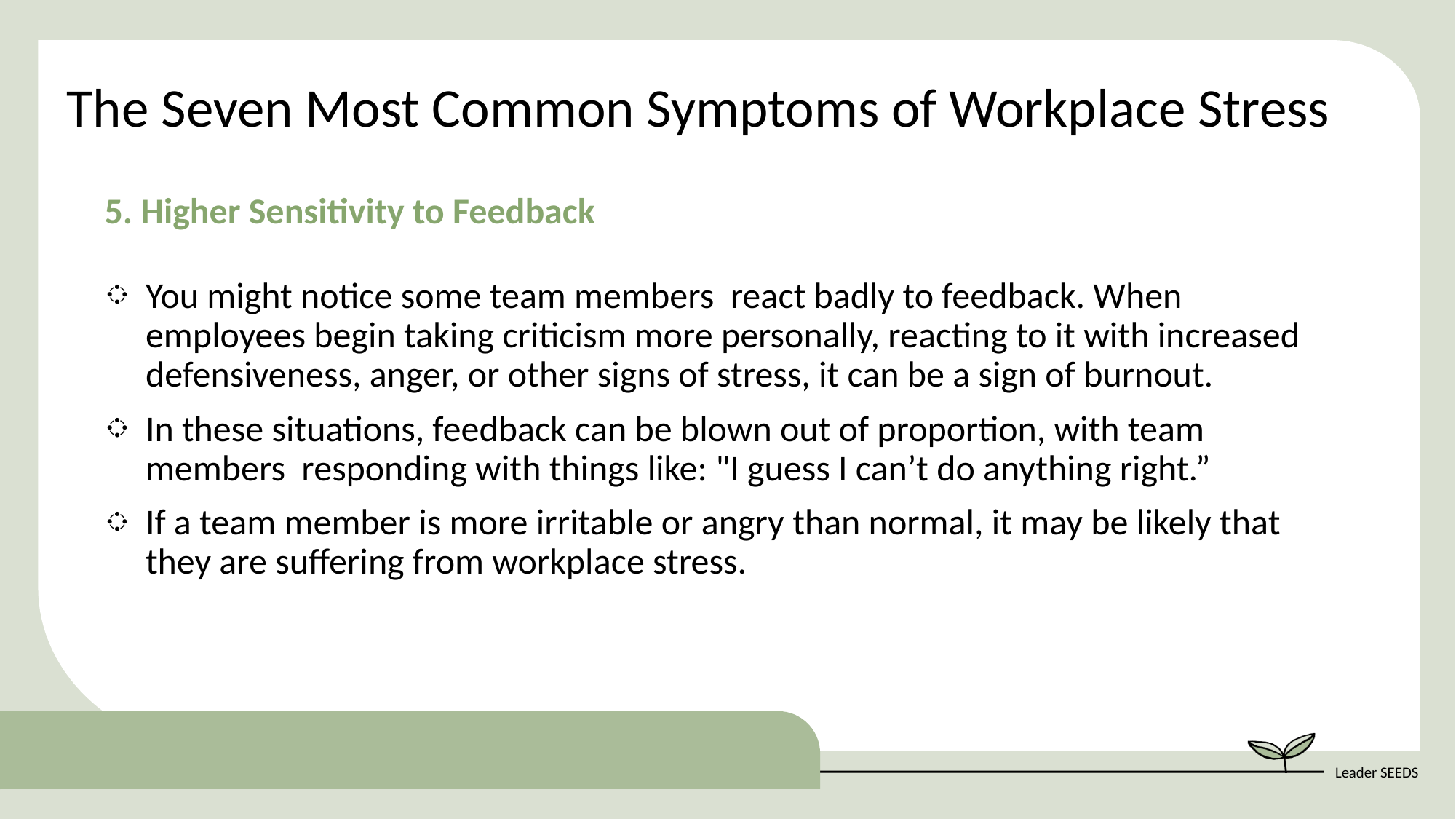

The Seven Most Common Symptoms of Workplace Stress

5. Higher Sensitivity to Feedback

You might notice some team members  react badly to feedback. When employees begin taking criticism more personally, reacting to it with increased defensiveness, anger, or other signs of stress, it can be a sign of burnout.
In these situations, feedback can be blown out of proportion, with team members  responding with things like: "I guess I can’t do anything right.”
If a team member is more irritable or angry than normal, it may be likely that they are suffering from workplace stress.